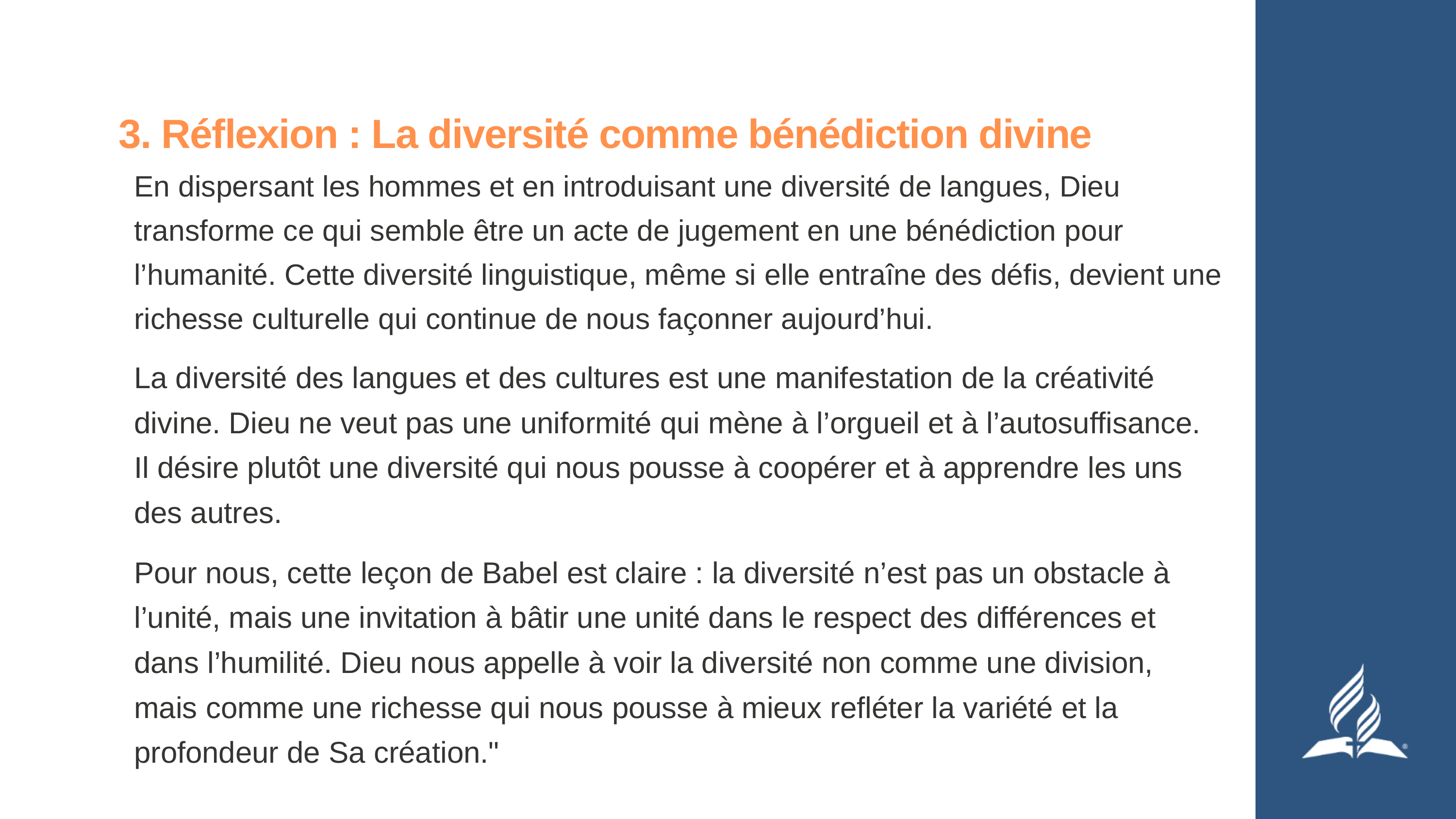

3. Réflexion : La diversité comme bénédiction divine
En dispersant les hommes et en introduisant une diversité de langues, Dieu transforme ce qui semble être un acte de jugement en une bénédiction pour l’humanité. Cette diversité linguistique, même si elle entraîne des défis, devient une richesse culturelle qui continue de nous façonner aujourd’hui.
La diversité des langues et des cultures est une manifestation de la créativité divine. Dieu ne veut pas une uniformité qui mène à l’orgueil et à l’autosuffisance. Il désire plutôt une diversité qui nous pousse à coopérer et à apprendre les uns des autres.
Pour nous, cette leçon de Babel est claire : la diversité n’est pas un obstacle à l’unité, mais une invitation à bâtir une unité dans le respect des différences et dans l’humilité. Dieu nous appelle à voir la diversité non comme une division, mais comme une richesse qui nous pousse à mieux refléter la variété et la profondeur de Sa création."